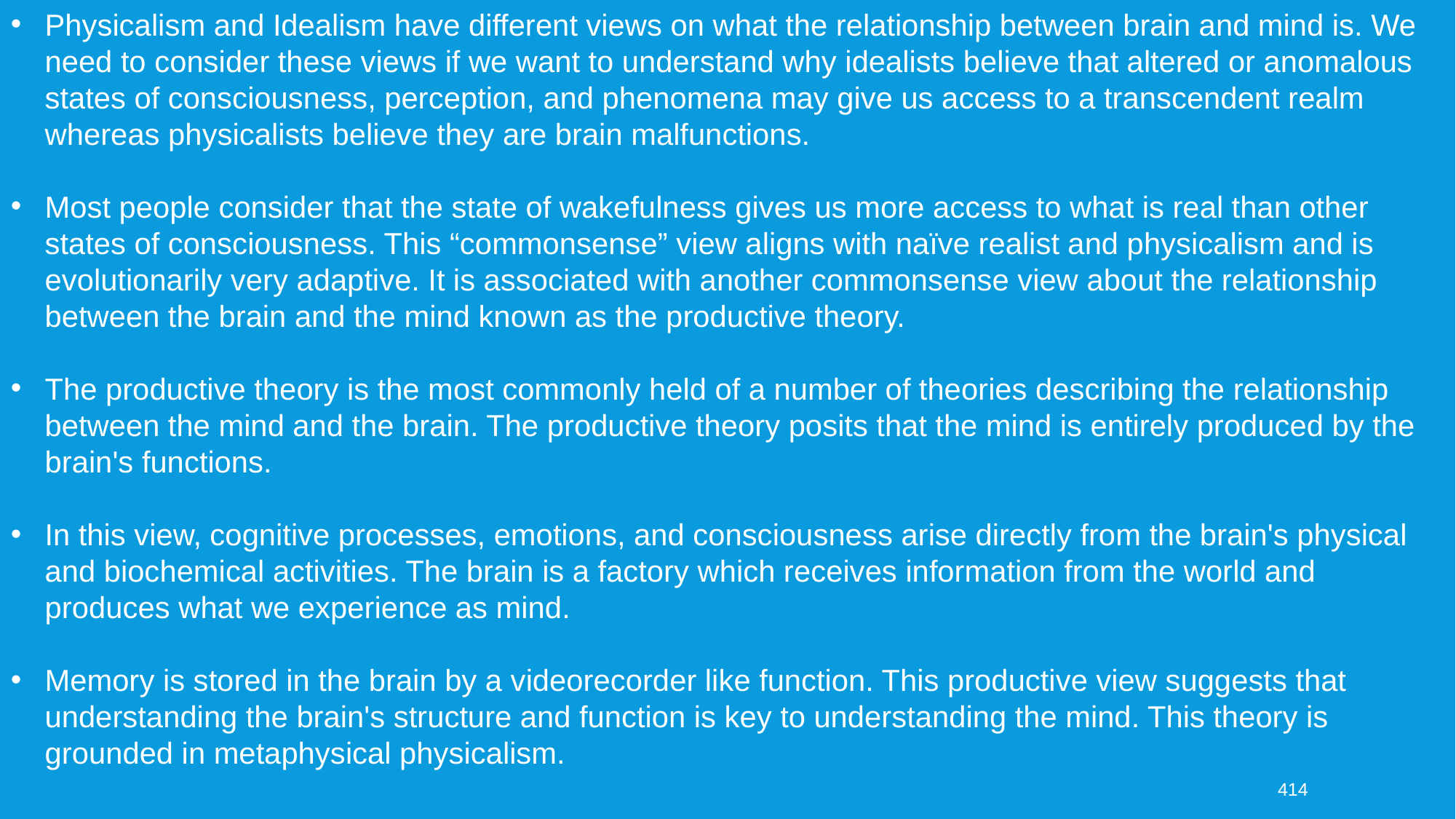

Physicalism and Idealism have different views on what the relationship between brain and mind is. We need to consider these views if we want to understand why idealists believe that altered or anomalous states of consciousness, perception, and phenomena may give us access to a transcendent realm whereas physicalists believe they are brain malfunctions.

Most people consider that the state of wakefulness gives us more access to what is real than other states of consciousness. This “commonsense” view aligns with naïve realist and physicalism and is evolutionarily very adaptive. It is associated with another commonsense view about the relationship between the brain and the mind known as the productive theory.

The productive theory is the most commonly held of a number of theories describing the relationship between the mind and the brain. The productive theory posits that the mind is entirely produced by the brain's functions.

In this view, cognitive processes, emotions, and consciousness arise directly from the brain's physical and biochemical activities. The brain is a factory which receives information from the world and produces what we experience as mind.

Memory is stored in the brain by a videorecorder like function. This productive view suggests that understanding the brain's structure and function is key to understanding the mind. This theory is grounded in metaphysical physicalism.

414